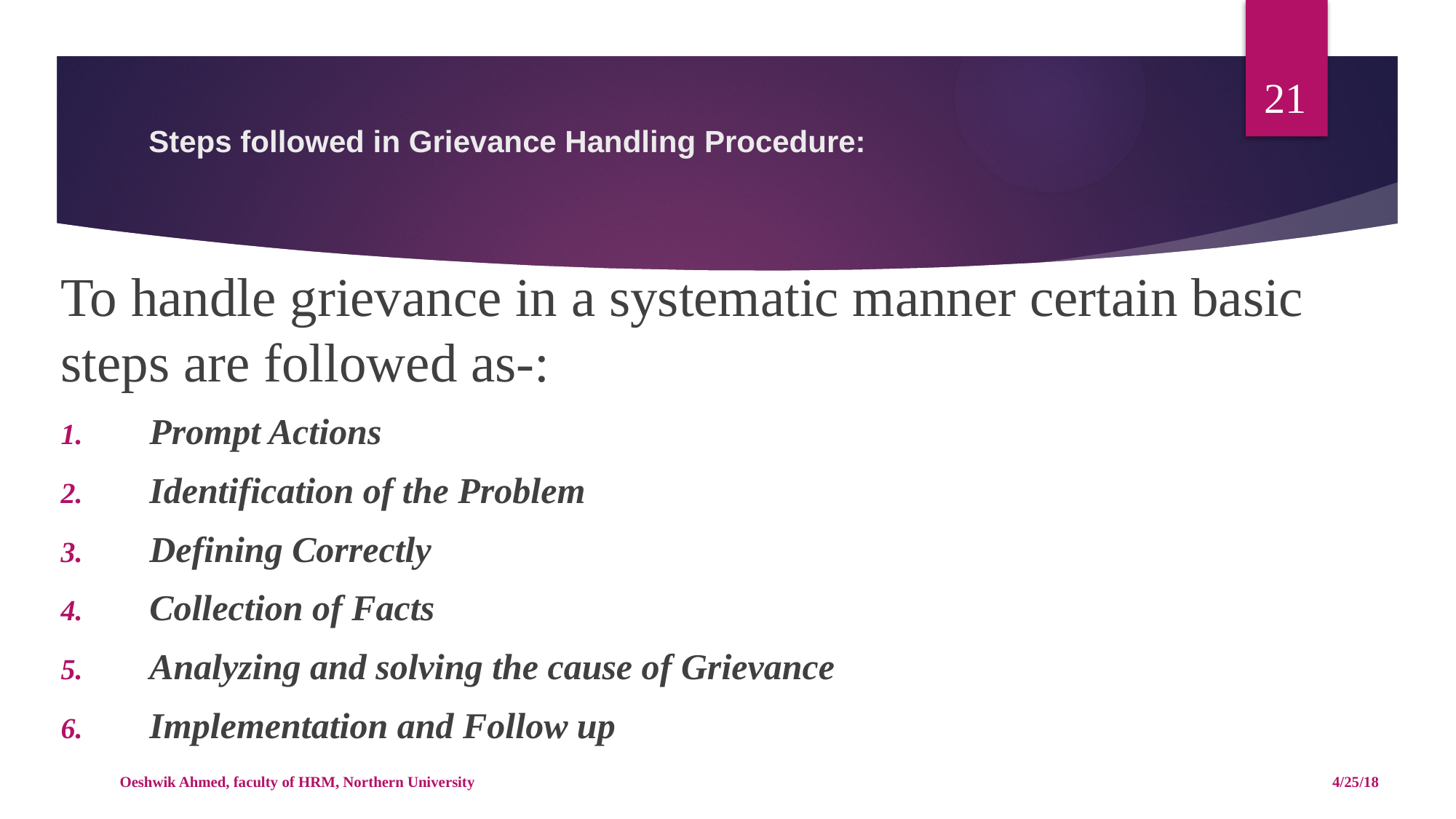

21
# Steps followed in Grievance Handling Procedure:
To handle grievance in a systematic manner certain basic steps are followed as-:
Prompt Actions
Identification of the Problem
Defining Correctly
Collection of Facts
Analyzing and solving the cause of Grievance
Implementation and Follow up

Oeshwik Ahmed, faculty of HRM, Northern University

4/25/18